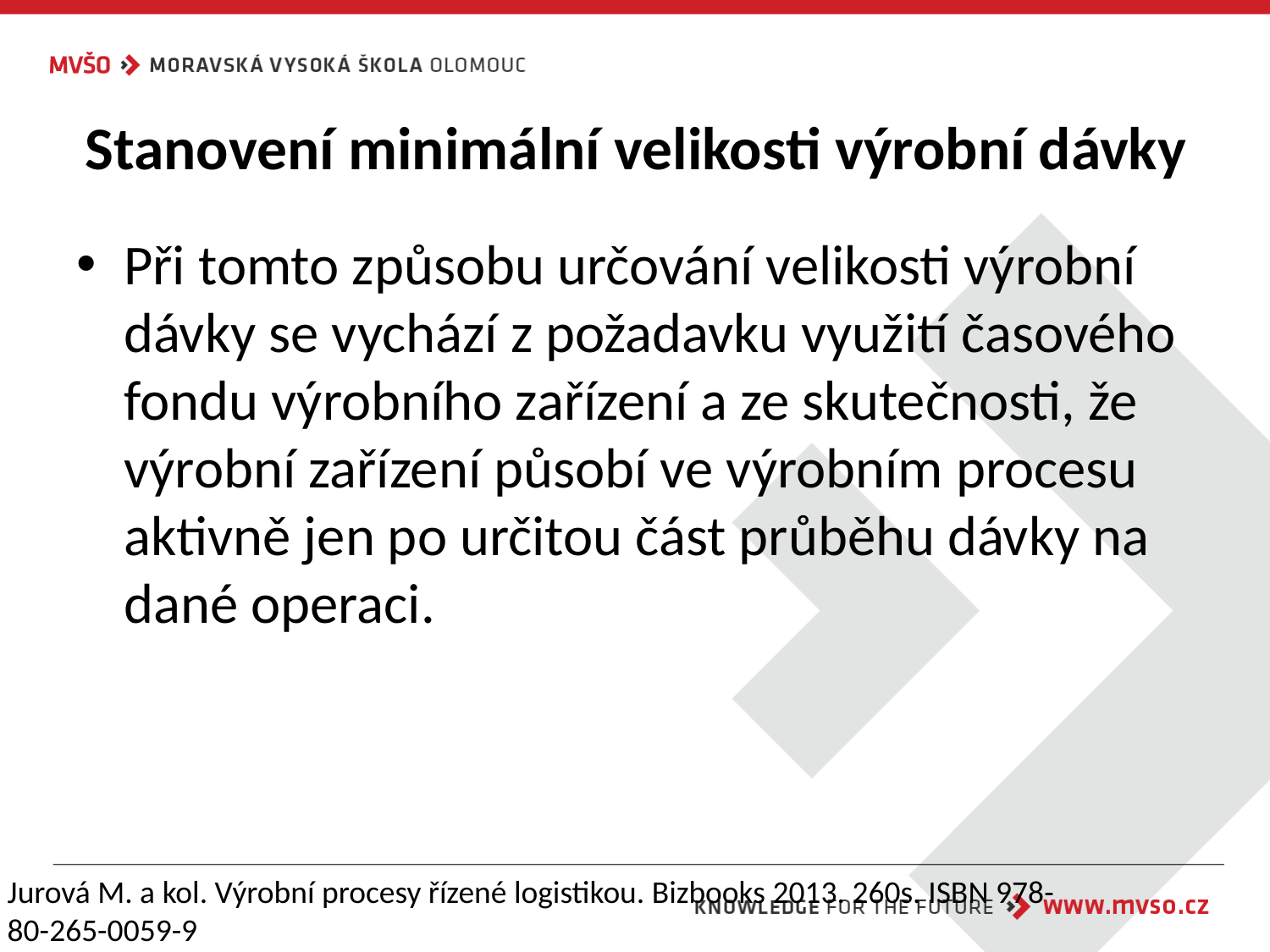

# Stanovení minimální velikosti výrobní dávky
Při tomto způsobu určování velikosti výrobní dávky se vychází z požadavku využití časového fondu výrobního zařízení a ze skutečnosti, že výrobní zařízení působí ve výrobním procesu aktivně jen po určitou část průběhu dávky na dané operaci.
Jurová M. a kol. Výrobní procesy řízené logistikou. Bizbooks 2013. 260s. ISBN 978-80-265-0059-9